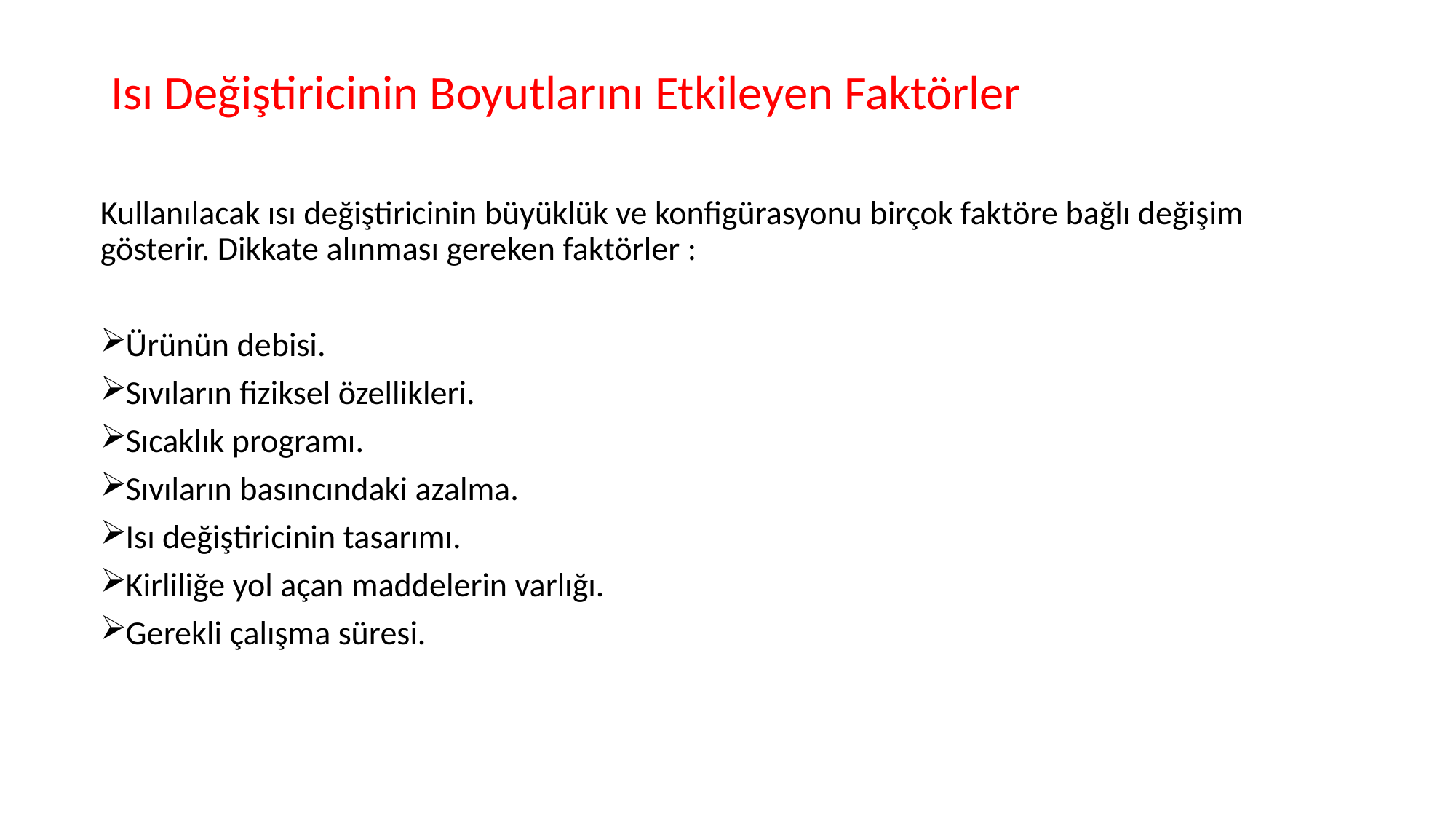

# Isı Değiştiricinin Boyutlarını Etkileyen Faktörler

Kullanılacak ısı değiştiricinin büyüklük ve konfigürasyonu birçok faktöre bağlı değişim gösterir. Dikkate alınması gereken faktörler :

Ürünün debisi.
Sıvıların fiziksel özellikleri.
Sıcaklık programı.
Sıvıların basıncındaki azalma.
Isı değiştiricinin tasarımı.
Kirliliğe yol açan maddelerin varlığı.
Gerekli çalışma süresi.